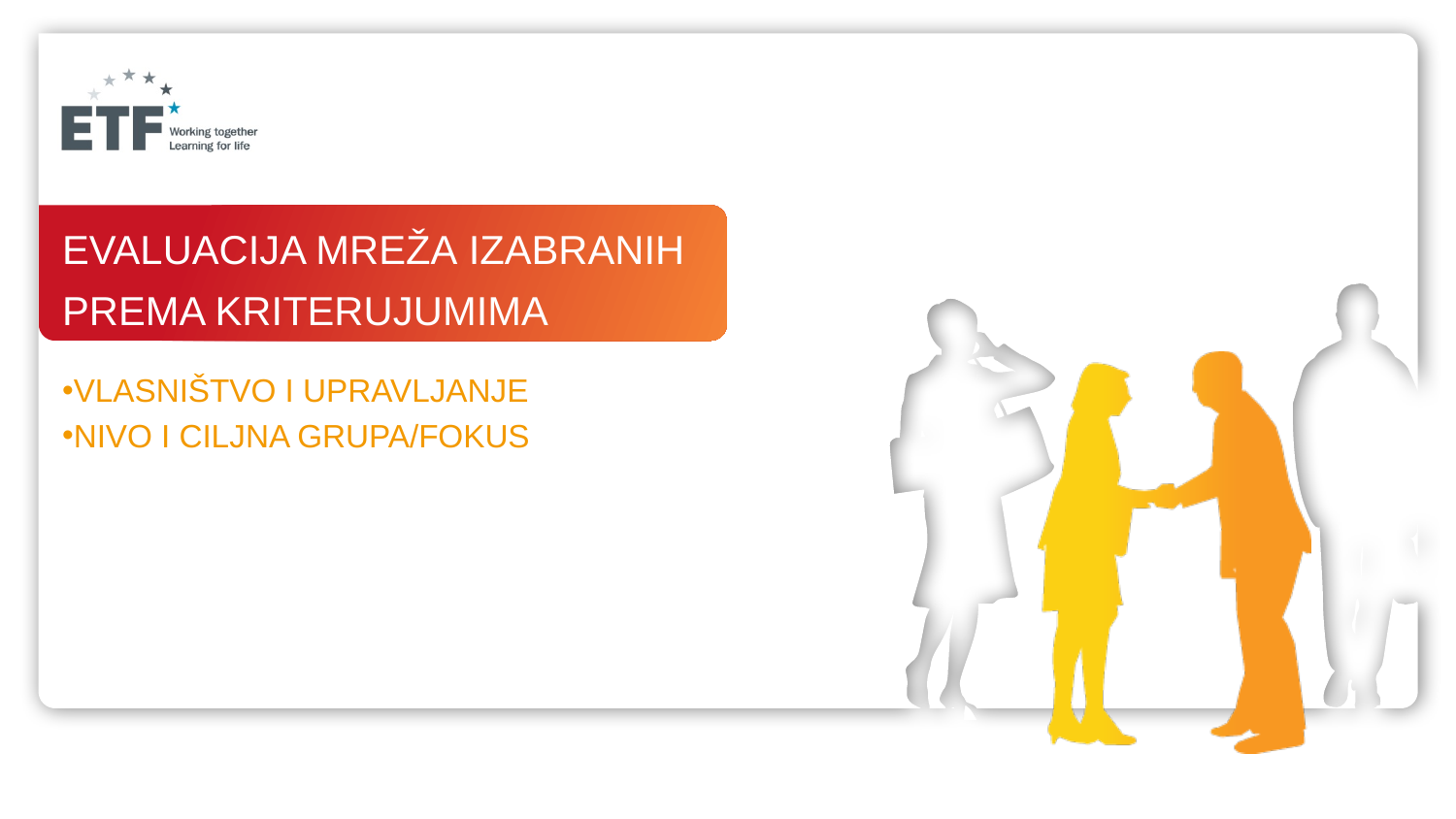

# EVALUACIJA MREŽA IZABRANIH prema kriterujumima
Vlasništvo i upravljanje
Nivo i ciljna grupa/fokus